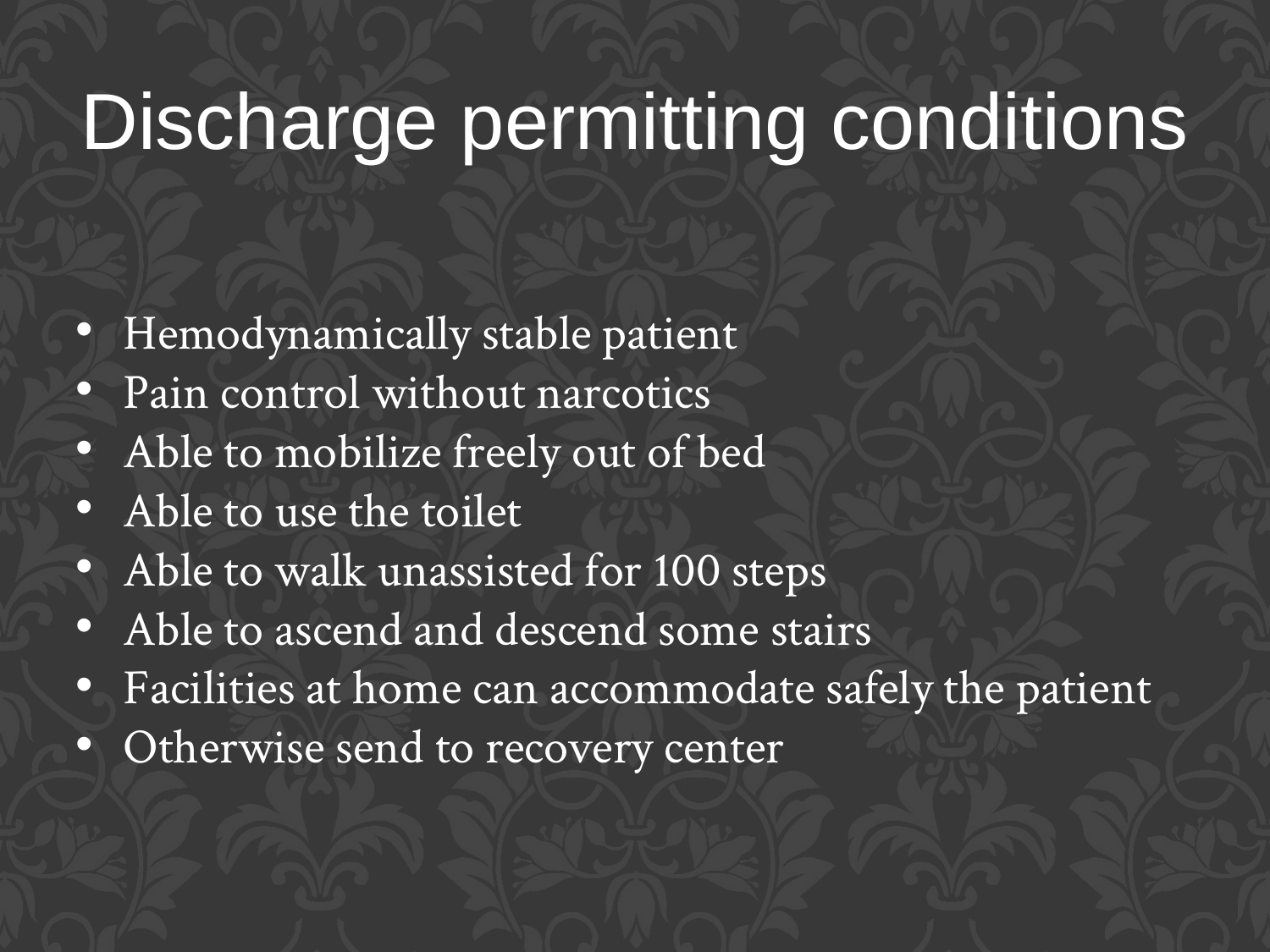

Discharge permitting conditions
Hemodynamically stable patient
Pain control without narcotics
Able to mobilize freely out of bed
Able to use the toilet
Able to walk unassisted for 100 steps
Able to ascend and descend some stairs
Facilities at home can accommodate safely the patient
Otherwise send to recovery center